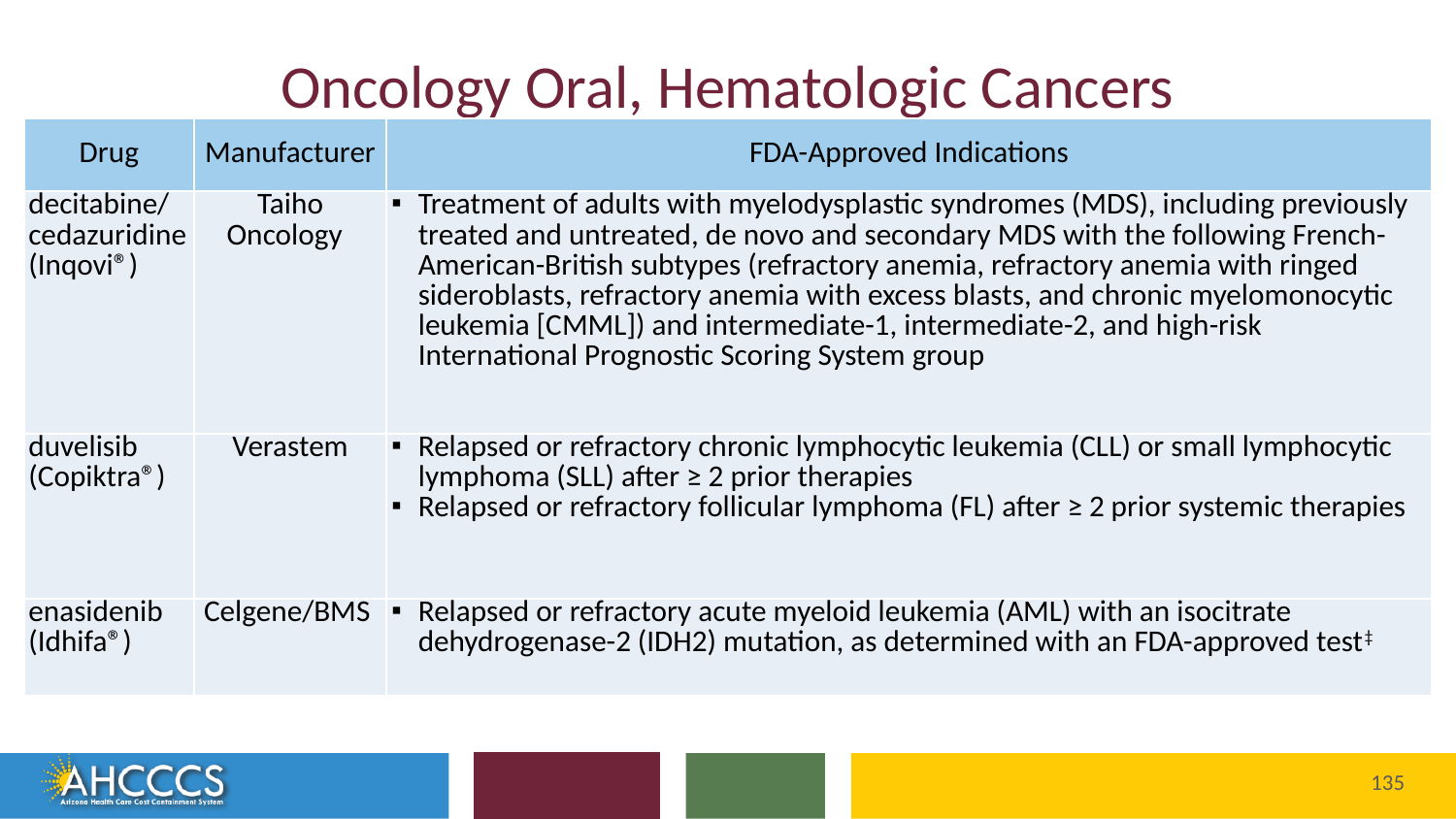

# Oncology Oral, Hematologic Cancers
| Drug | Manufacturer | FDA-Approved Indications |
| --- | --- | --- |
| decitabine/ cedazuridine (Inqovi®) | Taiho Oncology | Treatment of adults with myelodysplastic syndromes (MDS), including previously treated and untreated, de novo and secondary MDS with the following French-American-British subtypes (refractory anemia, refractory anemia with ringed sideroblasts, refractory anemia with excess blasts, and chronic myelomonocytic leukemia [CMML]) and intermediate-1, intermediate-2, and high-risk International Prognostic Scoring System group |
| duvelisib (Copiktra®) | Verastem | Relapsed or refractory chronic lymphocytic leukemia (CLL) or small lymphocytic lymphoma (SLL) after ≥ 2 prior therapies Relapsed or refractory follicular lymphoma (FL) after ≥ 2 prior systemic therapies |
| enasidenib (Idhifa®) | Celgene/BMS | Relapsed or refractory acute myeloid leukemia (AML) with an isocitrate dehydrogenase-2 (IDH2) mutation, as determined with an FDA-approved test‡ |
135